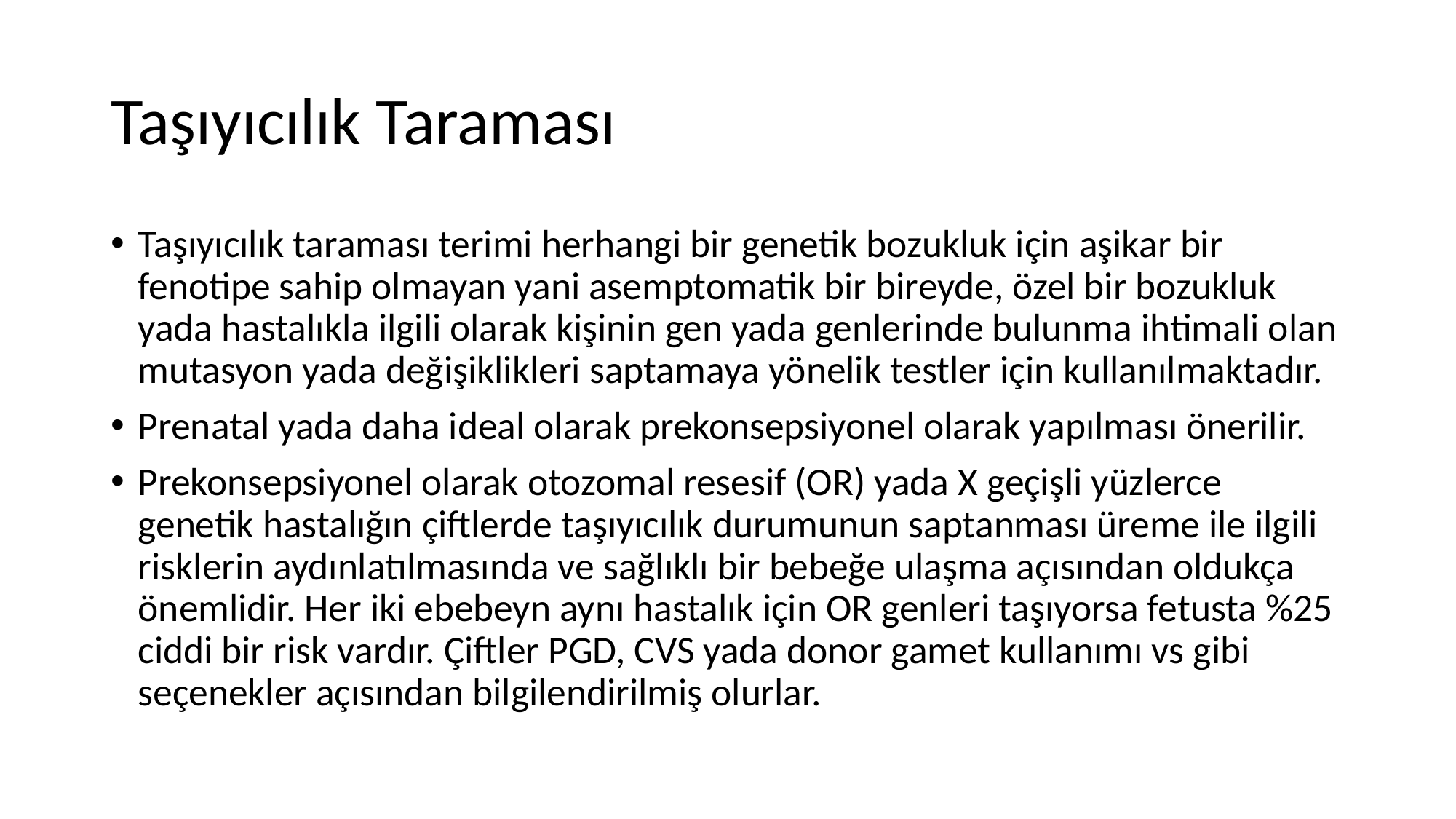

# Taşıyıcılık Taraması
Taşıyıcılık taraması terimi herhangi bir genetik bozukluk için aşikar bir fenotipe sahip olmayan yani asemptomatik bir bireyde, özel bir bozukluk yada hastalıkla ilgili olarak kişinin gen yada genlerinde bulunma ihtimali olan mutasyon yada değişiklikleri saptamaya yönelik testler için kullanılmaktadır.
Prenatal yada daha ideal olarak prekonsepsiyonel olarak yapılması önerilir.
Prekonsepsiyonel olarak otozomal resesif (OR) yada X geçişli yüzlerce genetik hastalığın çiftlerde taşıyıcılık durumunun saptanması üreme ile ilgili risklerin aydınlatılmasında ve sağlıklı bir bebeğe ulaşma açısından oldukça önemlidir. Her iki ebebeyn aynı hastalık için OR genleri taşıyorsa fetusta %25 ciddi bir risk vardır. Çiftler PGD, CVS yada donor gamet kullanımı vs gibi  seçenekler açısından bilgilendirilmiş olurlar.